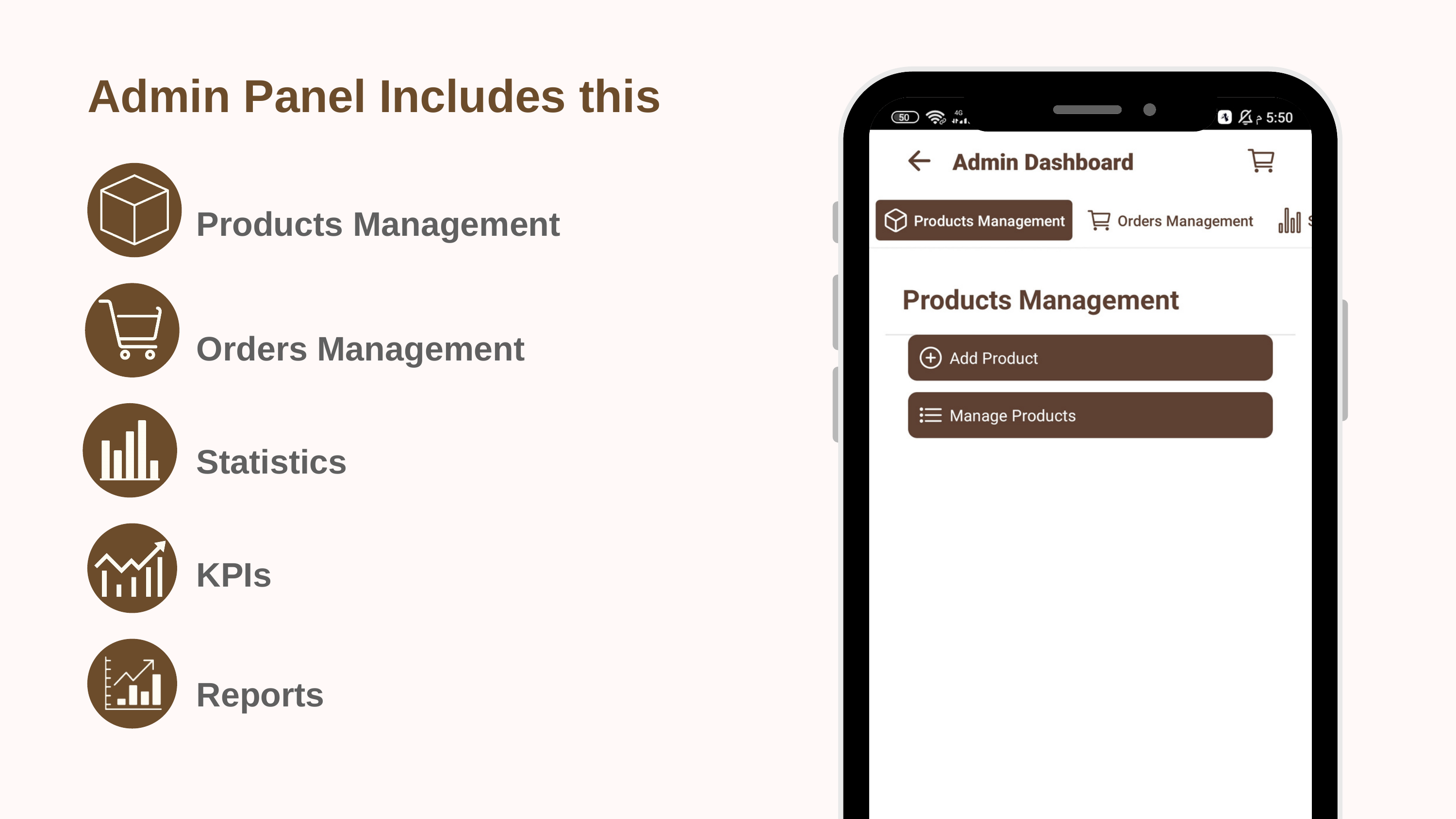

Admin Panel Includes this

Products Management

Orders Management

Statistics

KPIs

Reports